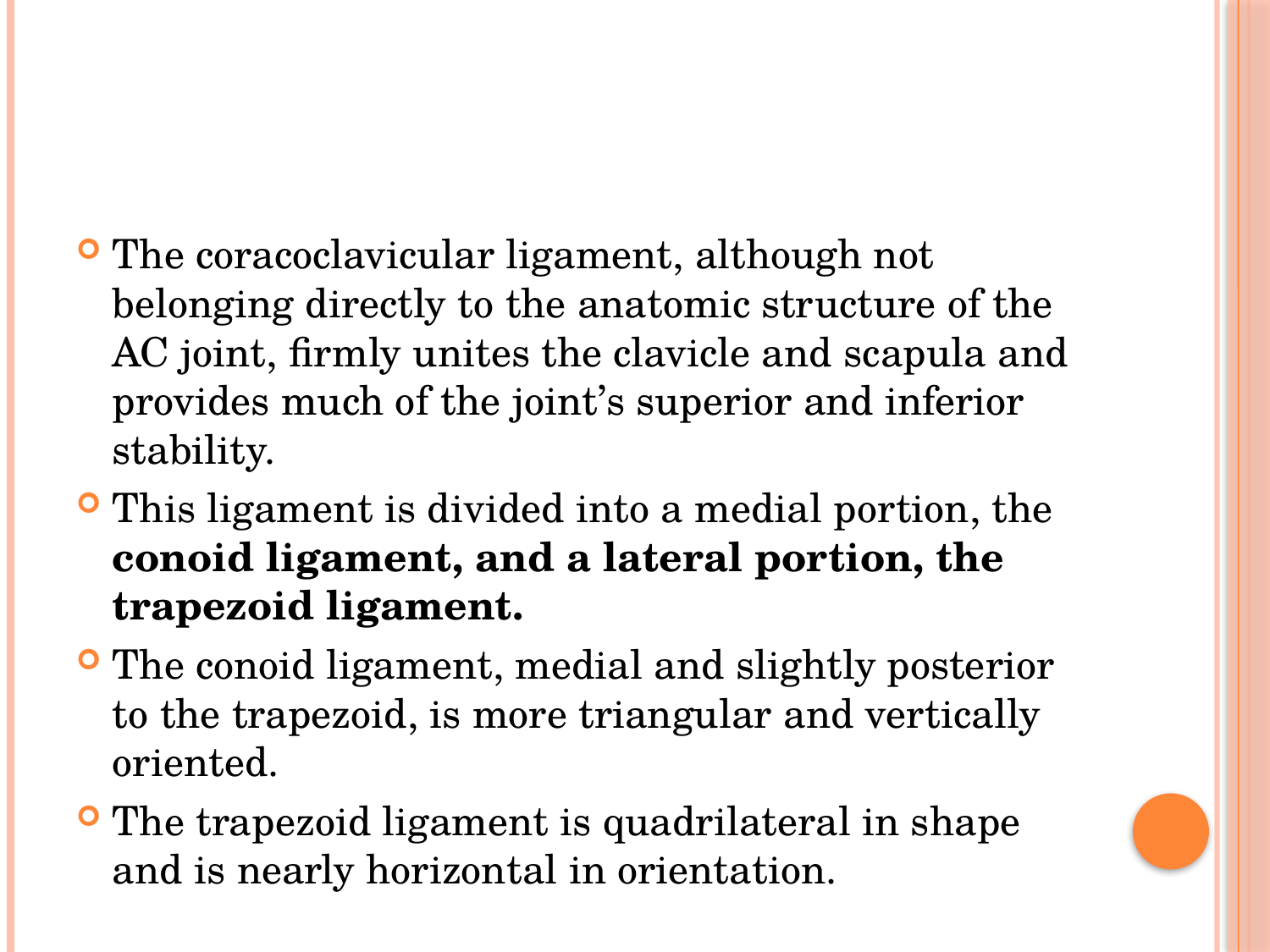

#
The coracoclavicular ligament, although not belonging directly to the anatomic structure of the AC joint, firmly unites the clavicle and scapula and provides much of the joint’s superior and inferior stability.
This ligament is divided into a medial portion, the conoid ligament, and a lateral portion, the trapezoid ligament.
The conoid ligament, medial and slightly posterior to the trapezoid, is more triangular and vertically oriented.
The trapezoid ligament is quadrilateral in shape and is nearly horizontal in orientation.